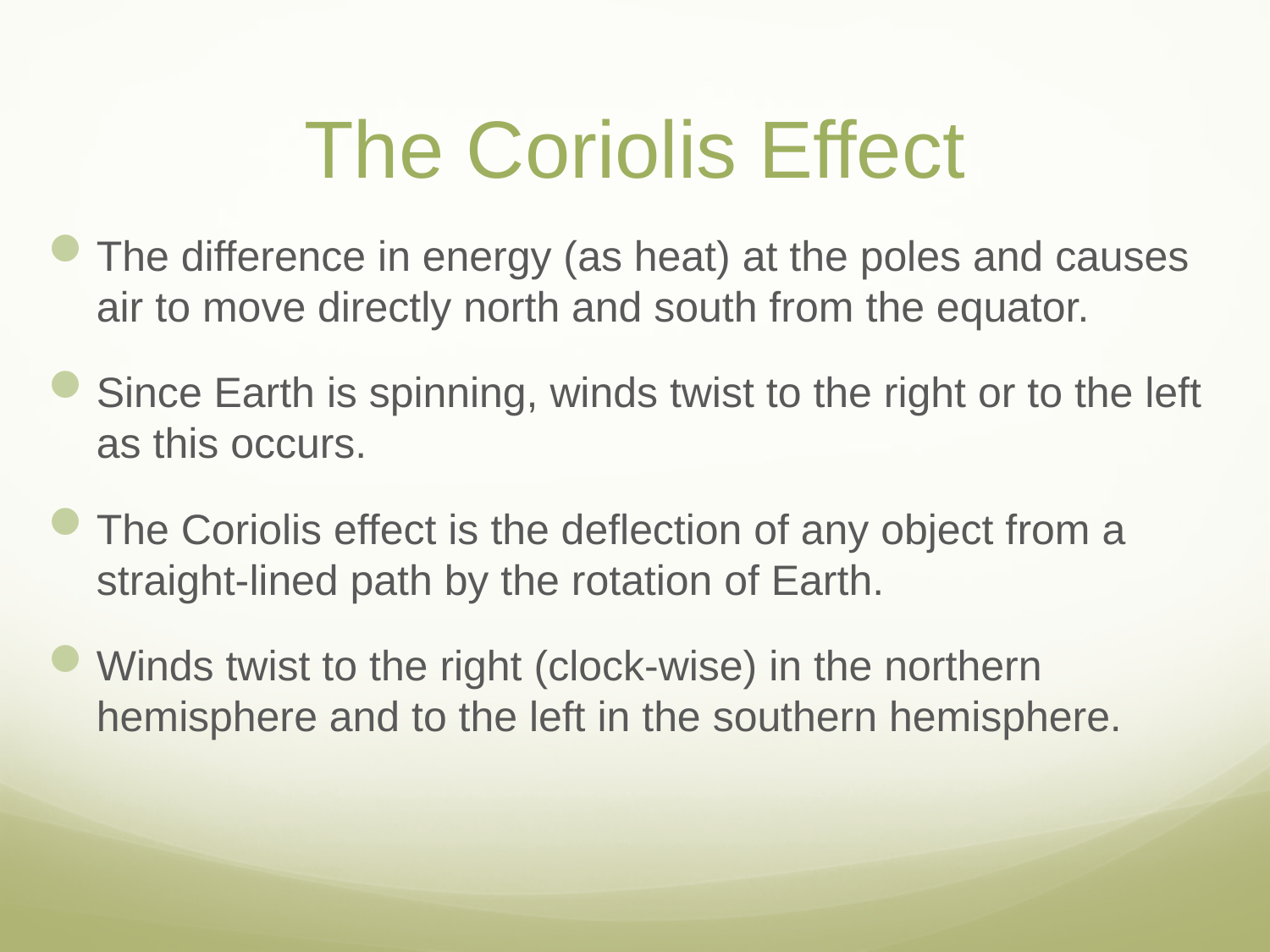

# The Coriolis Effect
The difference in energy (as heat) at the poles and causes air to move directly north and south from the equator.
Since Earth is spinning, winds twist to the right or to the left as this occurs.
The Coriolis effect is the deflection of any object from a straight-lined path by the rotation of Earth.
Winds twist to the right (clock-wise) in the northern hemisphere and to the left in the southern hemisphere.